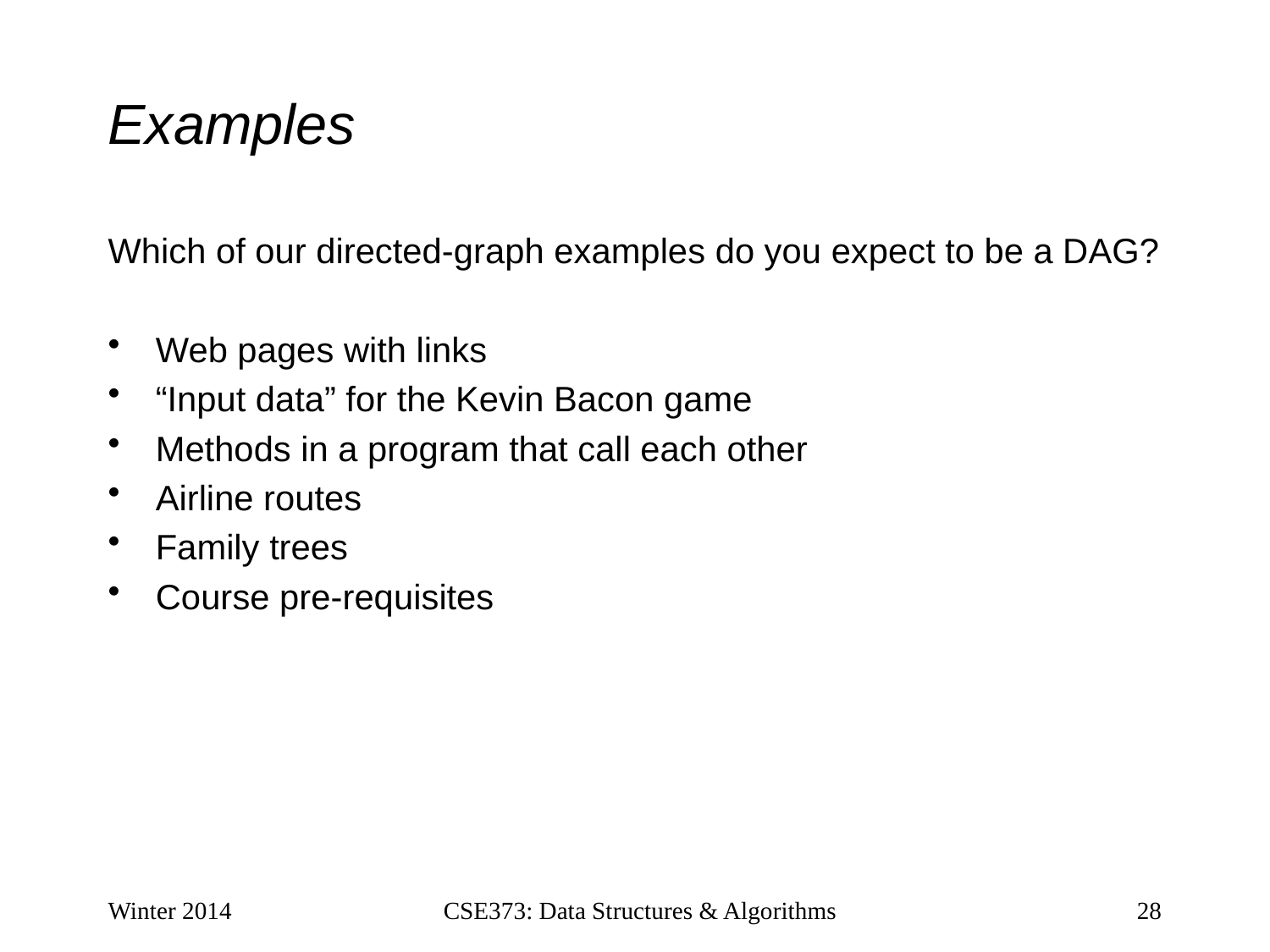

# Examples
Which of our directed-graph examples do you expect to be a DAG?

Web pages with links
“Input data” for the Kevin Bacon game
Methods in a program that call each other
Airline routes
Family trees
Course pre-requisites

Winter 2014
CSE373: Data Structures & Algorithms
28